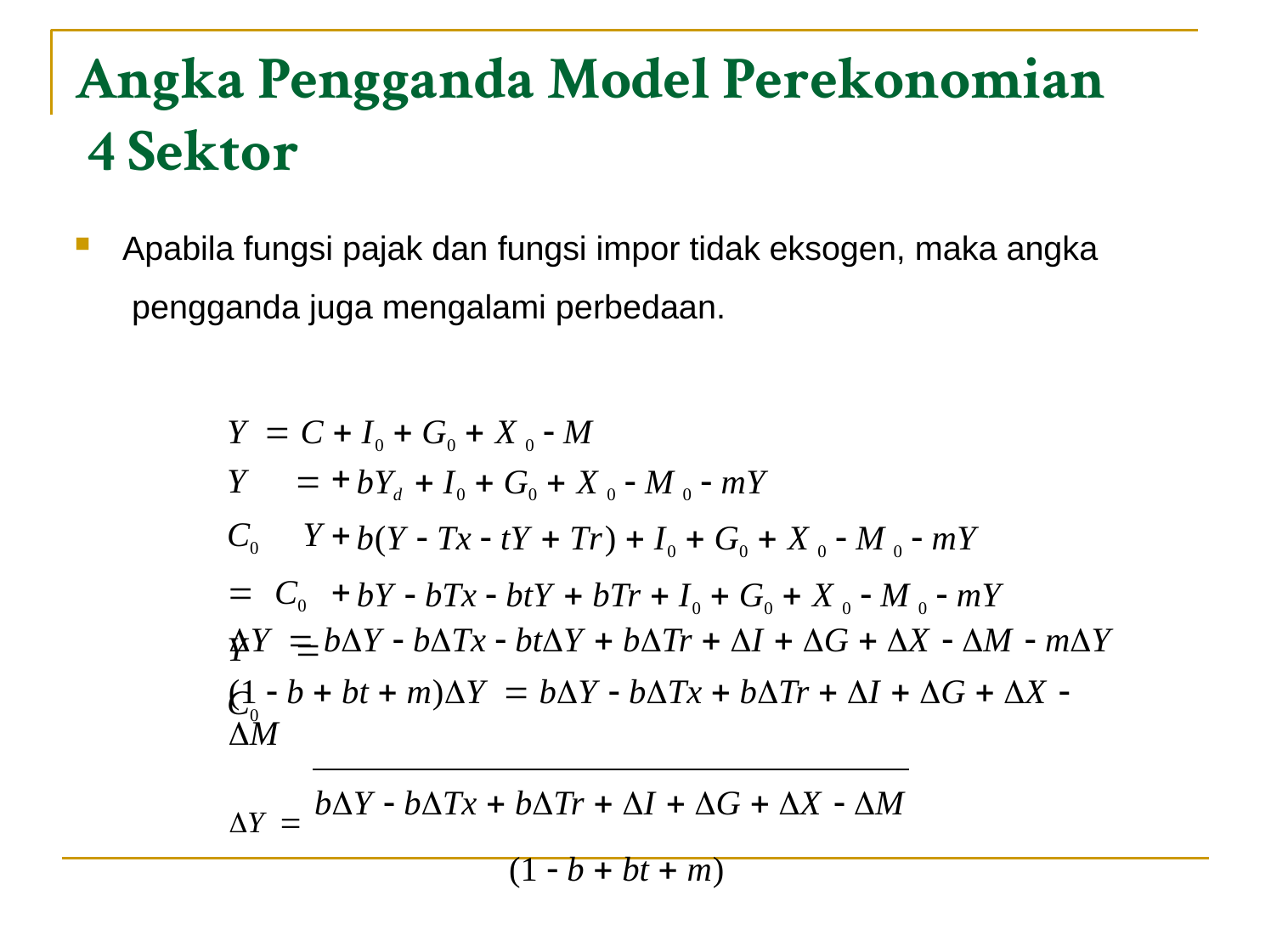

# Angka Pengganda Model Perekonomian  4 Sektor
Apabila fungsi pajak dan fungsi impor tidak eksogen, maka angka  pengganda juga mengalami perbedaan.

Y  = C + I0  + G0  + X 0  − M
Y = C0  Y = C0  Y = C0
bYd  + I0  + G0  + X 0  − M 0  − mY
b(Y − Tx − tY + Tr) + I0  + G0  + X 0  − M 0  − mY
bY − bTx − btY + bTr + I0  + G0  + X 0  − M 0  − mY
ΔY  = bΔY − bΔTx − btΔY + bΔTr + ΔI + ΔG + ΔX − ΔM − mΔY
(1 − b + bt + m)ΔY  = bΔY − bΔTx + bΔTr + ΔI + ΔG + ΔX − ΔM
ΔY  = bΔY − bΔTx + bΔTr + ΔI + ΔG + ΔX − ΔM
(1 − b + bt + m)